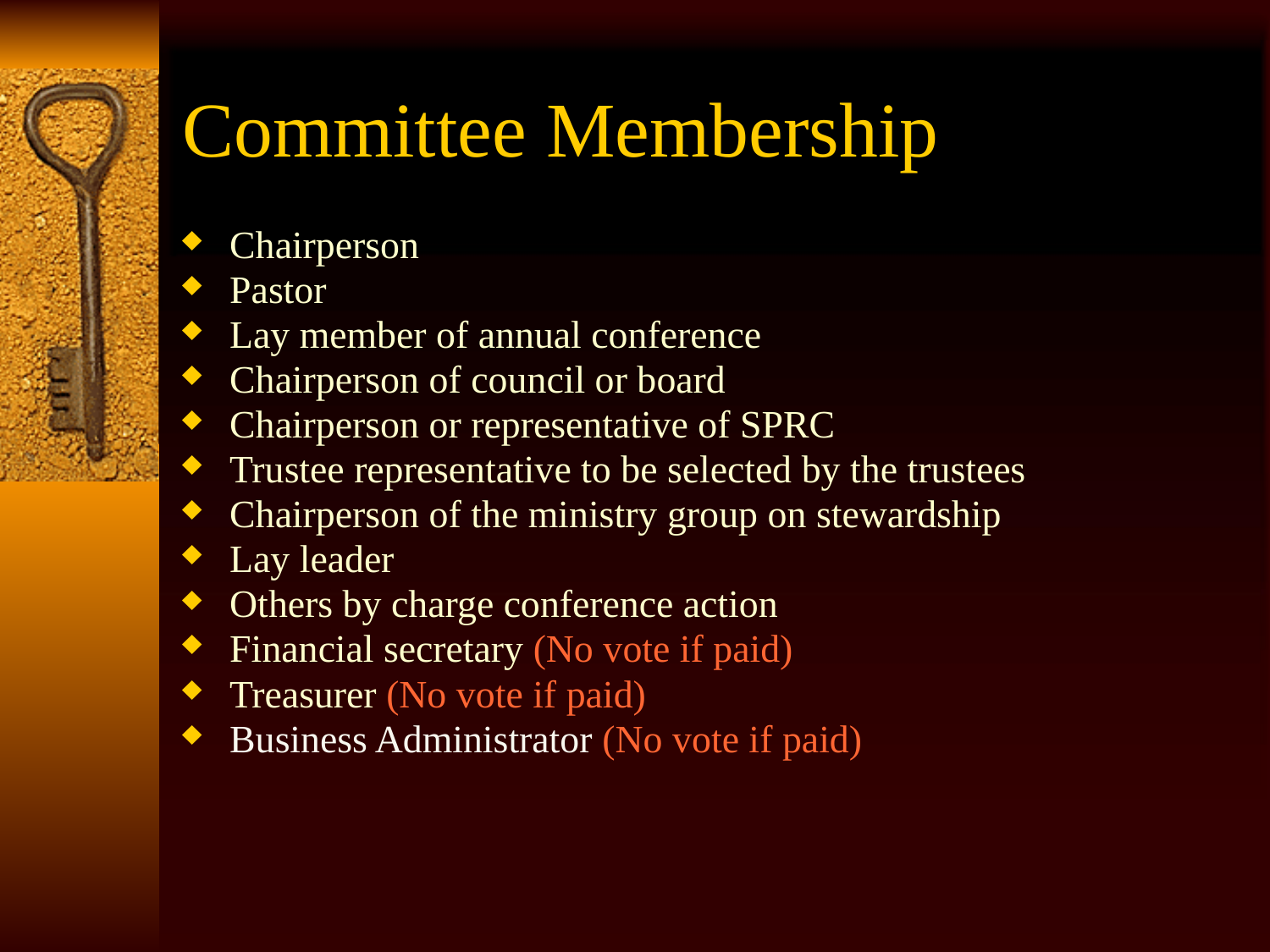

# Committee Membership
Chairperson
Pastor
Lay member of annual conference
Chairperson of council or board
Chairperson or representative of SPRC
Trustee representative to be selected by the trustees
Chairperson of the ministry group on stewardship
Lay leader
Others by charge conference action
Financial secretary (No vote if paid)
Treasurer (No vote if paid)
Business Administrator (No vote if paid)